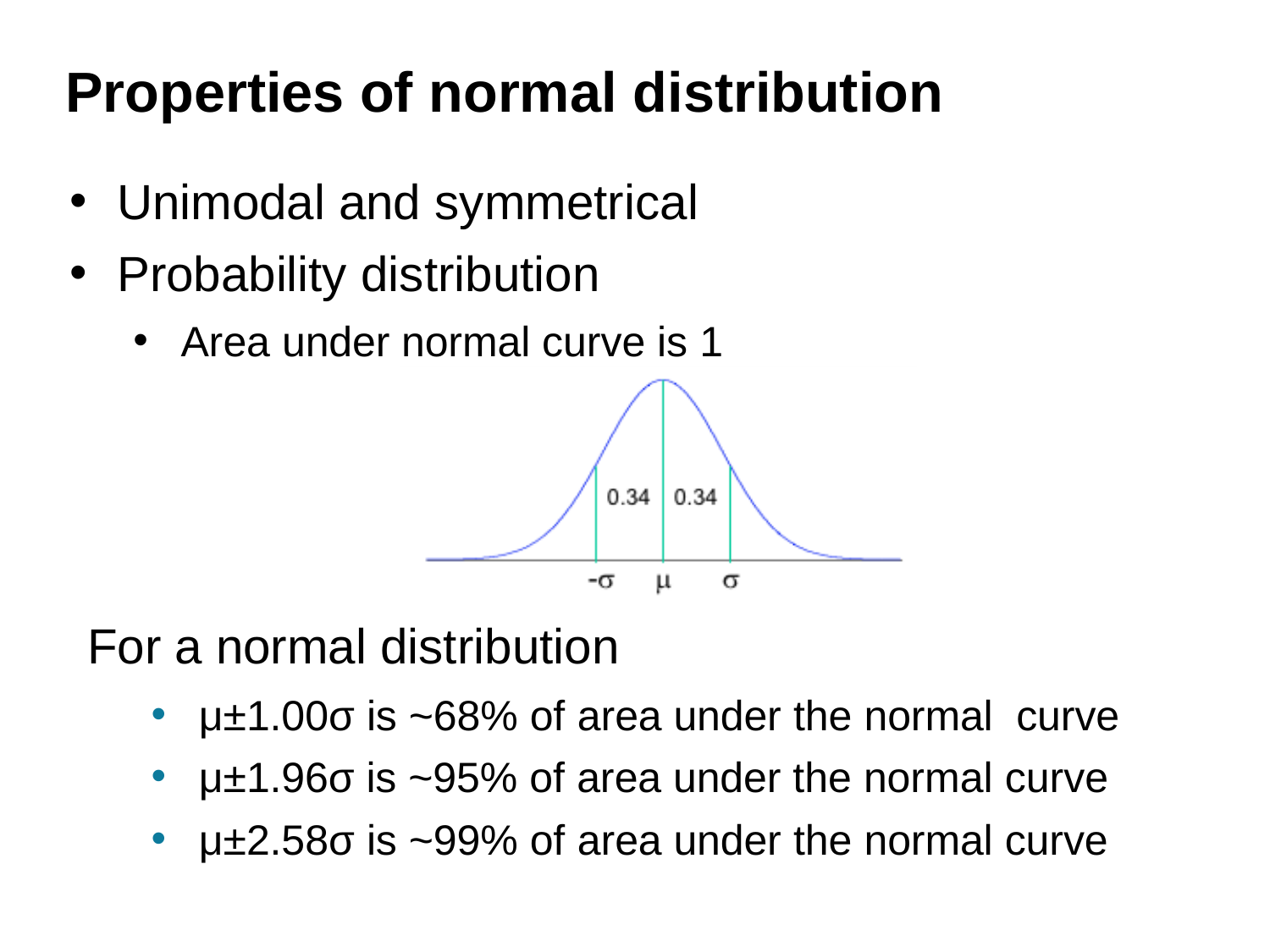

# Properties of normal distribution
Unimodal and symmetrical
Probability distribution
Area under normal curve is 1

For a normal distribution
μ±1.00σ is ~68% of area under the normal  curve
μ±1.96σ is ~95% of area under the normal curve
μ±2.58σ is ~99% of area under the normal curve